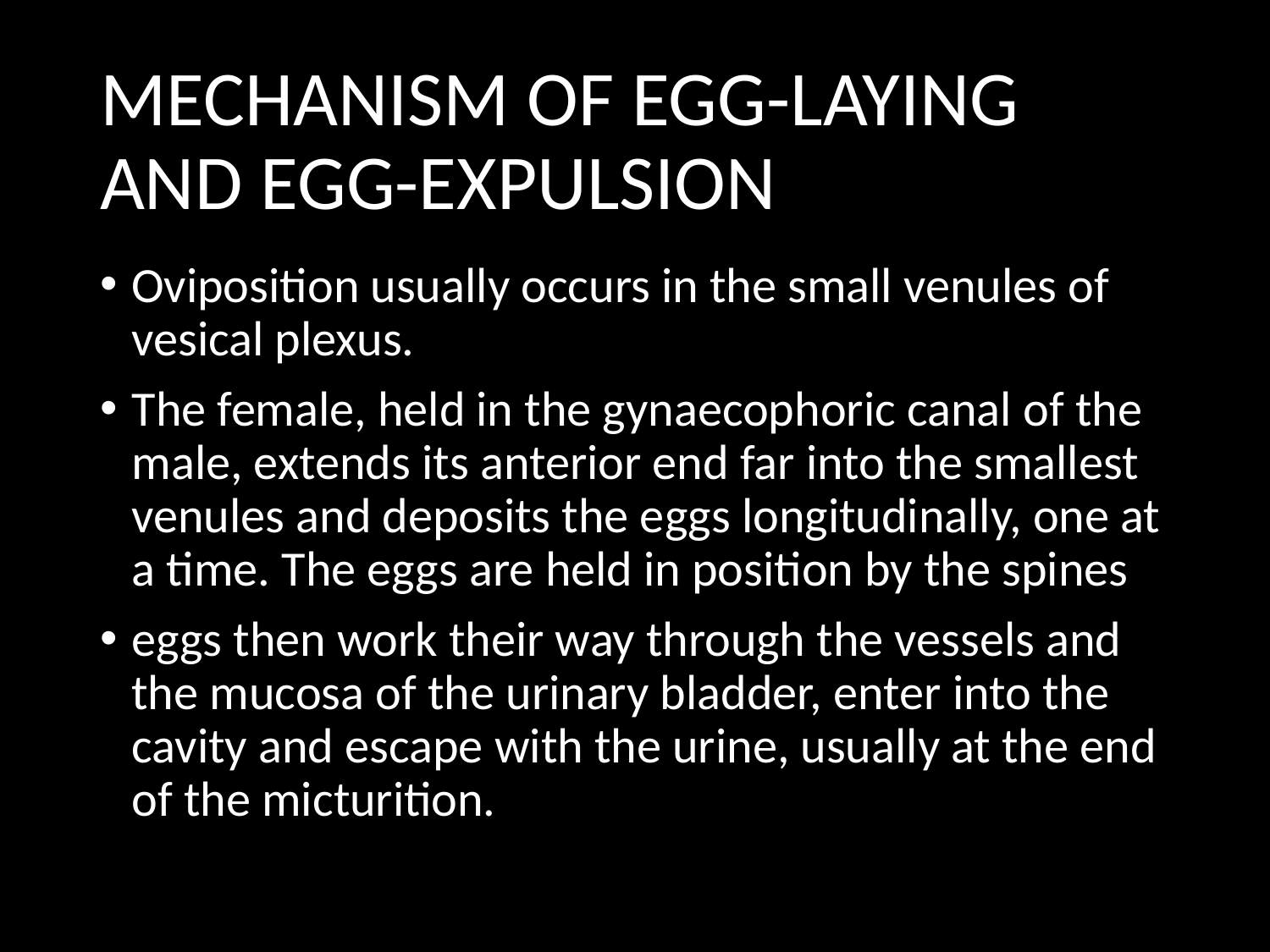

# MECHANISM OF EGG-LAYING AND EGG-EXPULSION
Oviposition usually occurs in the small venules of vesical plexus.
The female, held in the gynaecophoric canal of the male, extends its anterior end far into the smallest venules and deposits the eggs longitudinally, one at a time. The eggs are held in position by the spines
eggs then work their way through the vessels and the mucosa of the urinary bladder, enter into the cavity and escape with the urine, usually at the end of the micturition.